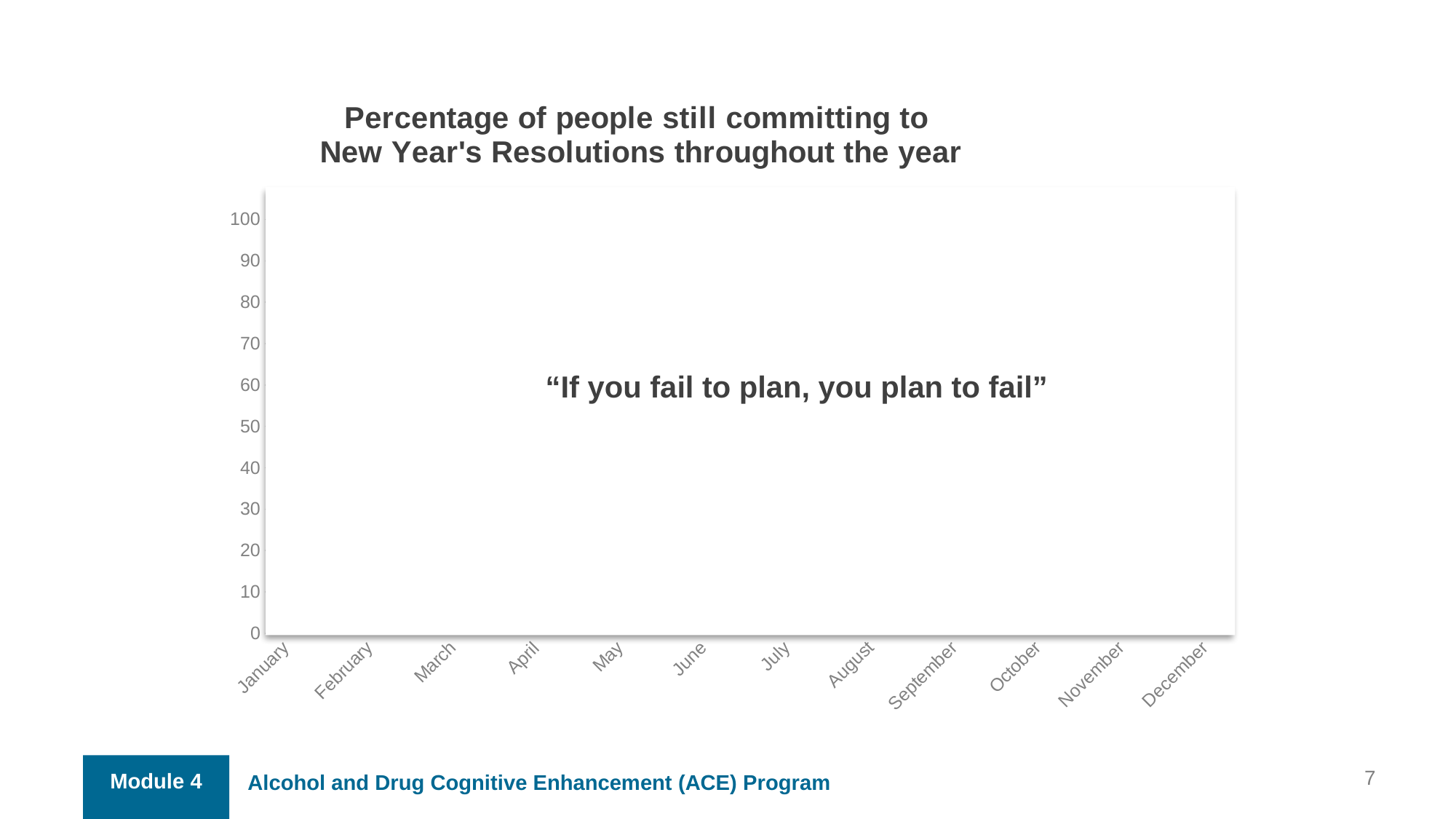

### Chart: Percentage of people still committing to New Year's Resolutions throughout the year

| Category |  |
|---|---|
| January | 100.0 |
|  | 60.0 |
| February | 20.0 |
|  | 18.0 |
| March | 15.0 |
|  | 13.0 |
| April | 12.0 |
|  | 11.0 |
| May | 10.0 |
|  | 10.0 |
| June | 9.5 |
|  | 9.0 |
| July | 9.0 |
|  | 8.5 |
| August | 8.0 |
|  | 8.0 |
| September | 8.0 |
|  | 8.0 |
| October | 8.0 |
|  | 8.0 |
| November | 8.0 |
|  | 8.0 |
| December | 8.0 |

“If you fail to plan, you plan to fail”
7